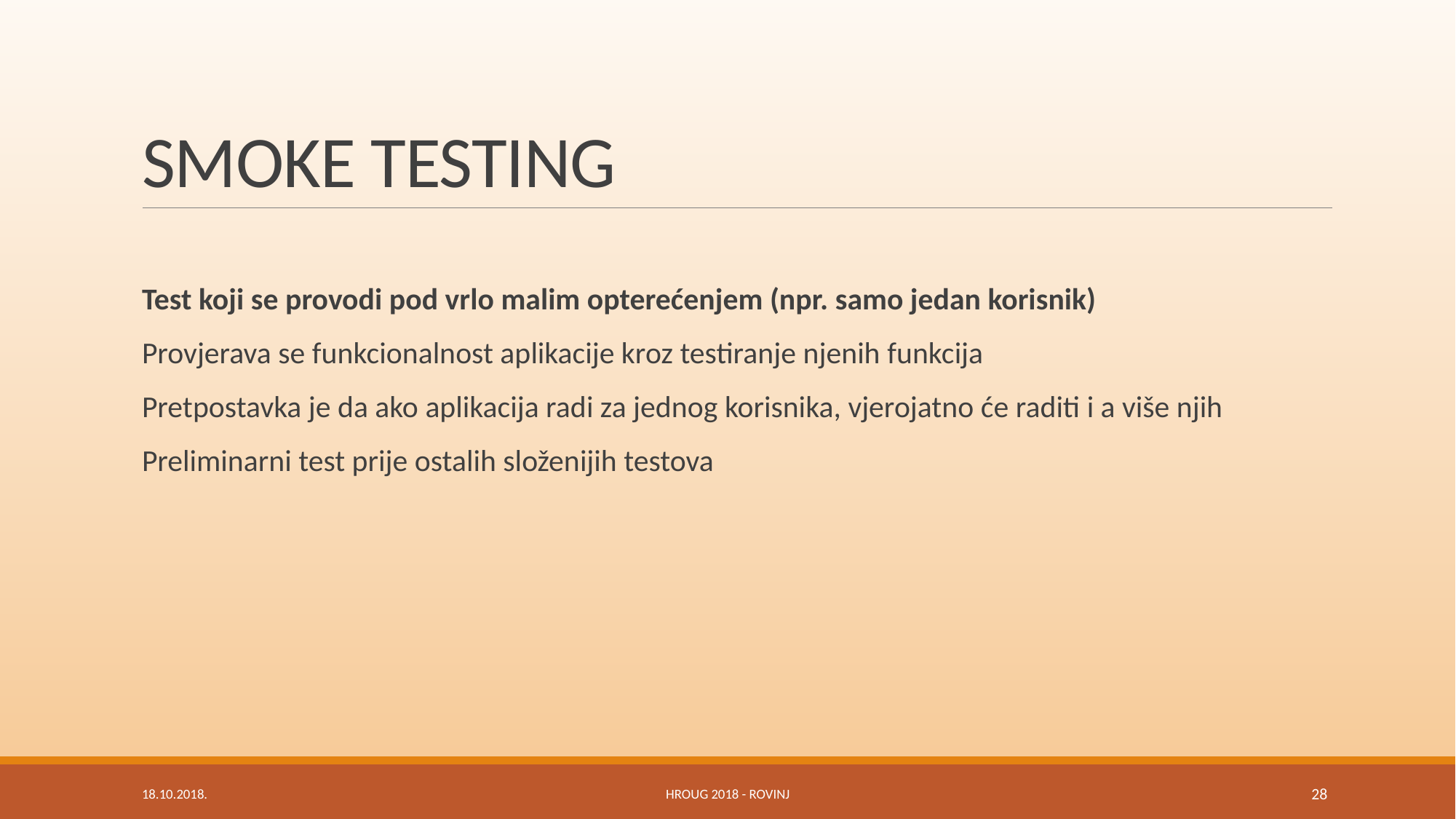

# SMOKE TESTING

Test koji se provodi pod vrlo malim opterećenjem (npr. samo jedan korisnik)
Provjerava se funkcionalnost aplikacije kroz testiranje njenih funkcija
Pretpostavka je da ako aplikacija radi za jednog korisnika, vjerojatno će raditi i a više njih
Preliminarni test prije ostalih složenijih testova

18.10.2018.
HROUG 2018 - Rovinj
28